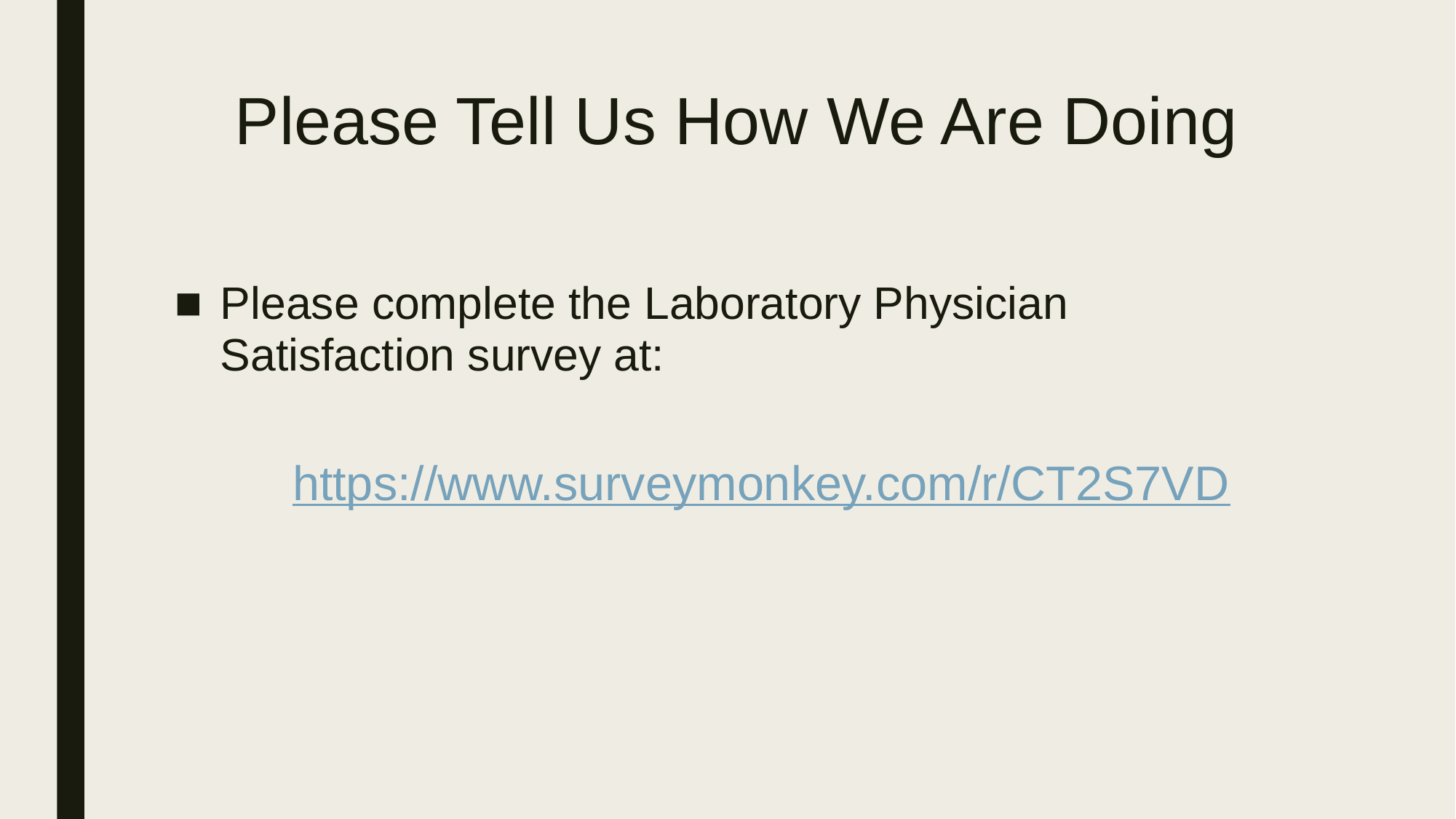

# Please Tell Us How We Are Doing
Please complete the Laboratory Physician Satisfaction survey at:

https://www.surveymonkey.com/r/CT2S7VD